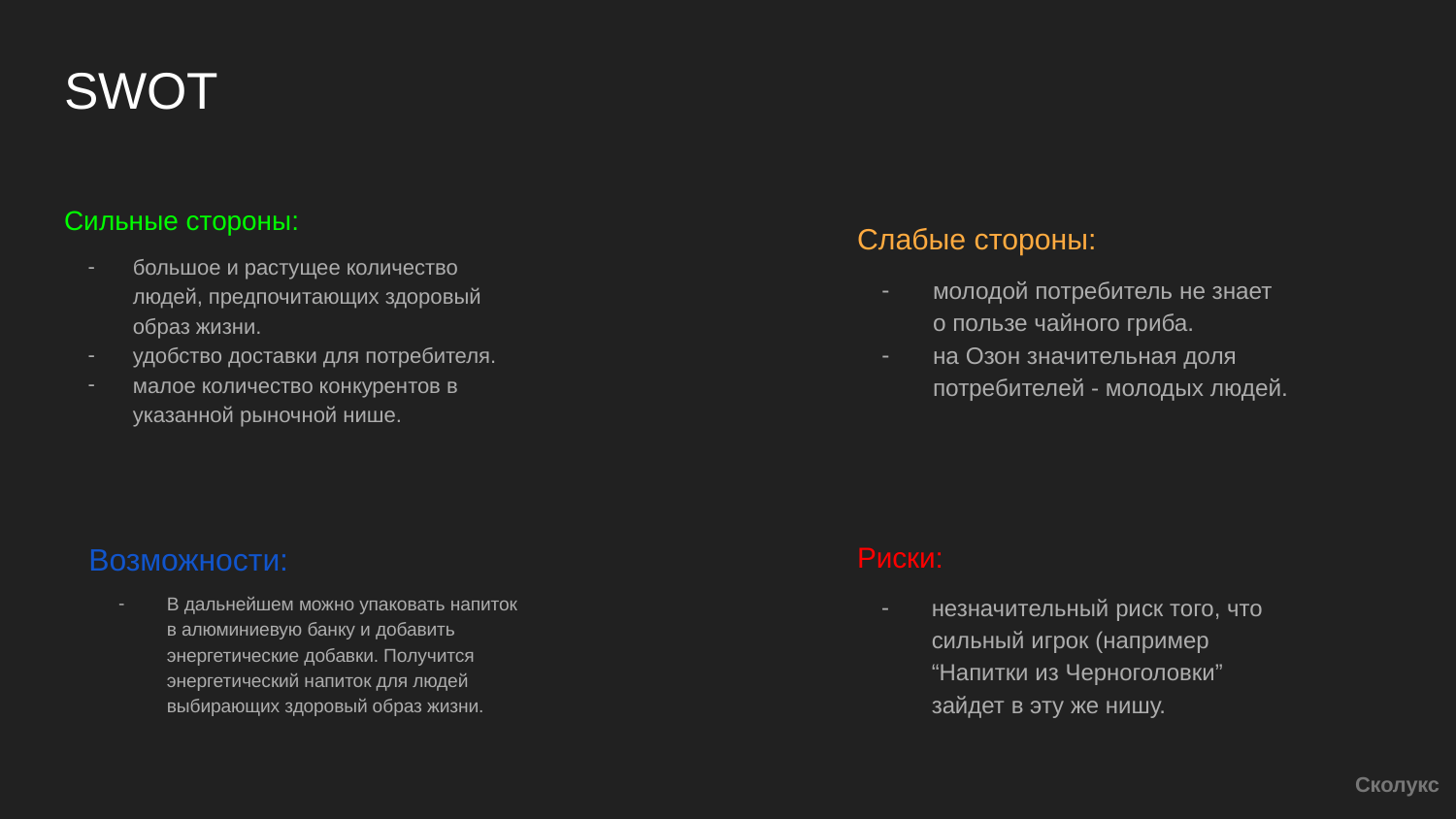

# SWOT
Сильные стороны:
большое и растущее количество людей, предпочитающих здоровый образ жизни.
удобство доставки для потребителя.
малое количество конкурентов в указанной рыночной нише.
Слабые стороны:
молодой потребитель не знает о пользе чайного гриба.
на Озон значительная доля потребителей - молодых людей.
Возможности:
В дальнейшем можно упаковать напиток в алюминиевую банку и добавить энергетические добавки. Получится энергетический напиток для людей выбирающих здоровый образ жизни.
Риски:
незначительный риск того, что сильный игрок (например “Напитки из Черноголовки” зайдет в эту же нишу.
Сколукс